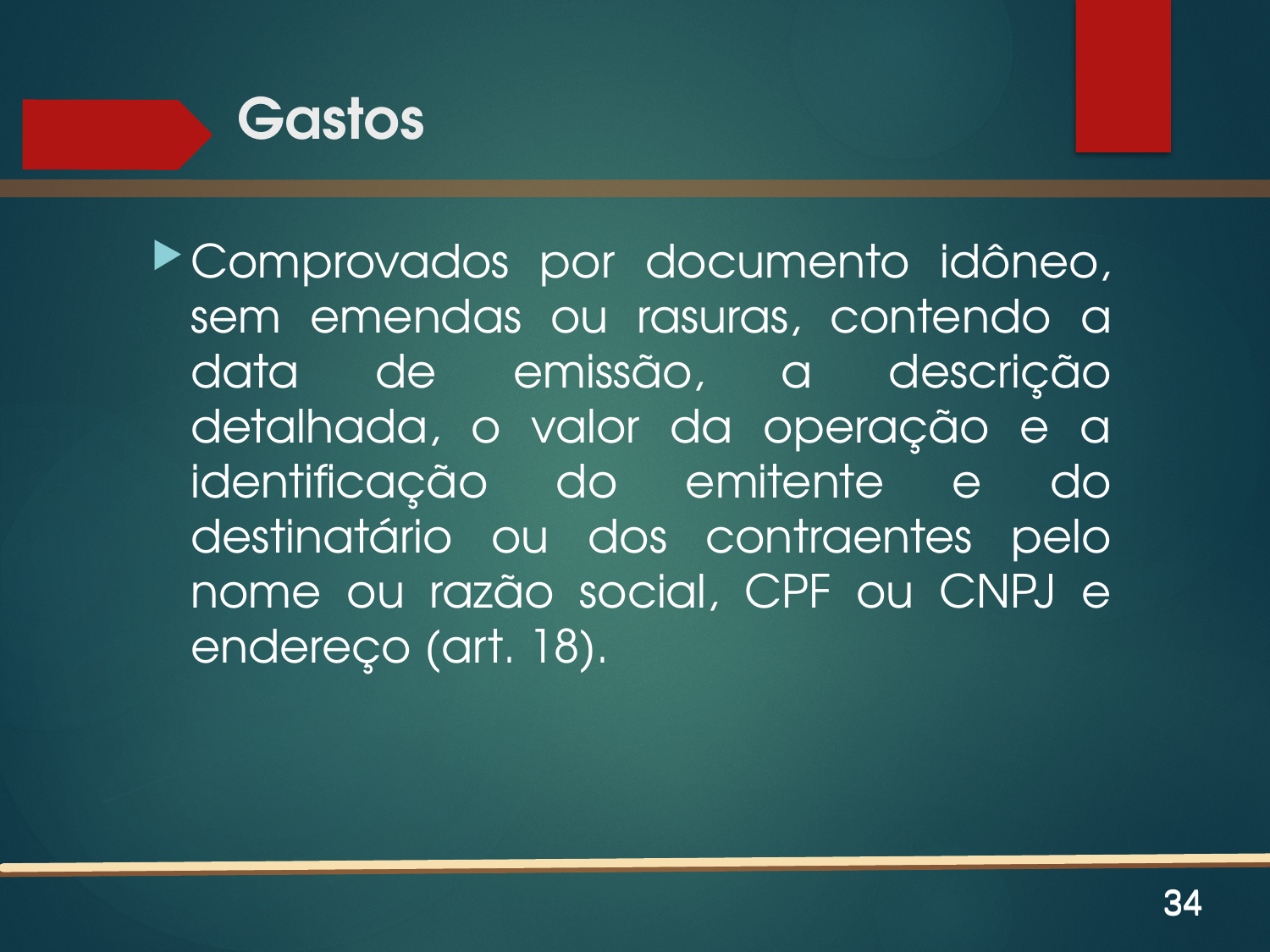

# Gastos
Comprovados por documento idôneo, sem emendas ou rasuras, contendo a data de emissão, a descrição detalhada, o valor da operação e a identificação do emitente e do destinatário ou dos contraentes pelo nome ou razão social, CPF ou CNPJ e endereço (art. 18).